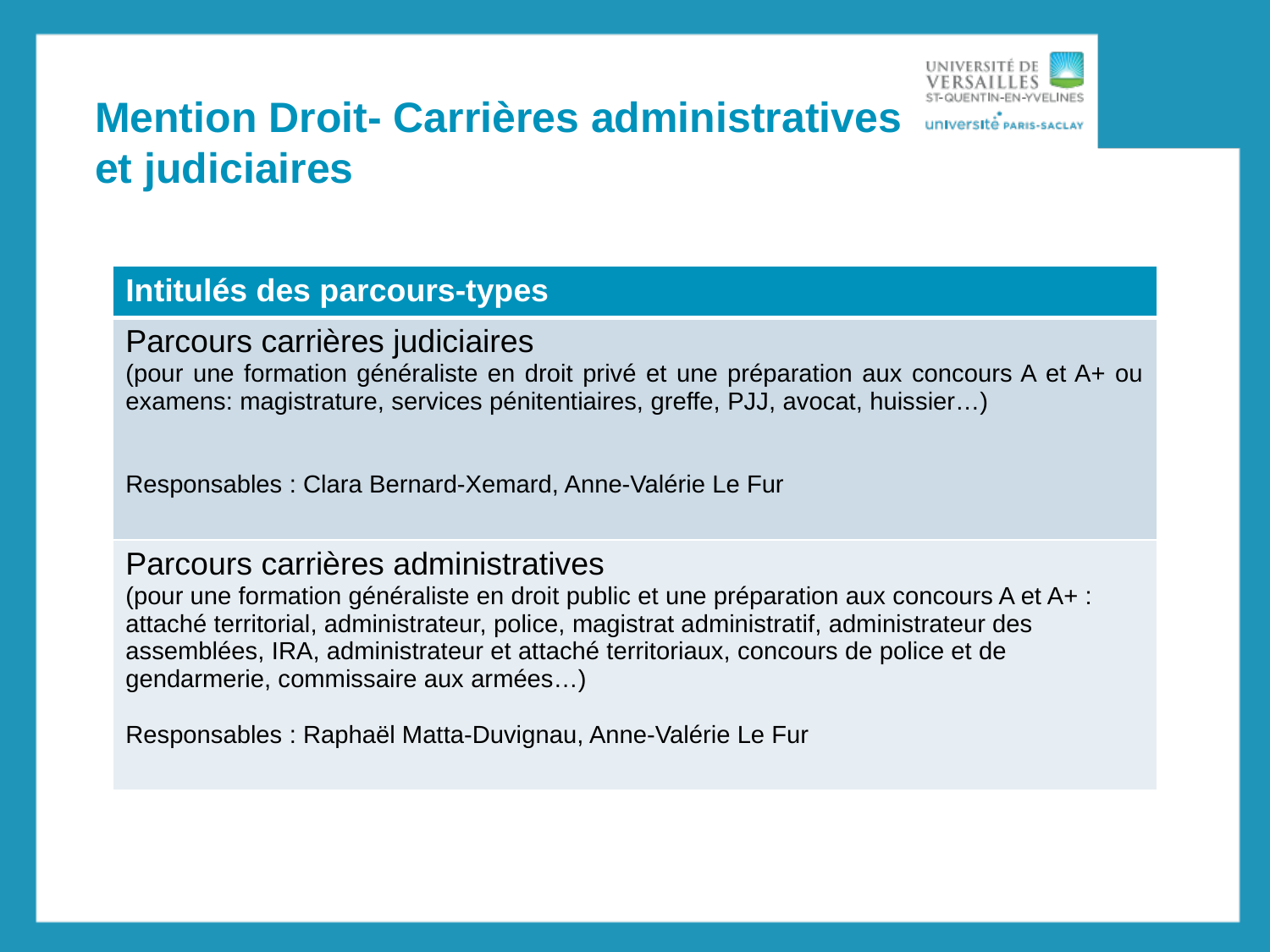

# Mention Droit- Carrières administratives et judiciaires
| Intitulés des parcours-types |
| --- |
| Parcours carrières judiciaires (pour une formation généraliste en droit privé et une préparation aux concours A et A+ ou examens: magistrature, services pénitentiaires, greffe, PJJ, avocat, huissier…) Responsables : Clara Bernard-Xemard, Anne-Valérie Le Fur |
| Parcours carrières administratives (pour une formation généraliste en droit public et une préparation aux concours A et A+ : attaché territorial, administrateur, police, magistrat administratif, administrateur des assemblées, IRA, administrateur et attaché territoriaux, concours de police et de gendarmerie, commissaire aux armées…) Responsables : Raphaël Matta-Duvignau, Anne-Valérie Le Fur |